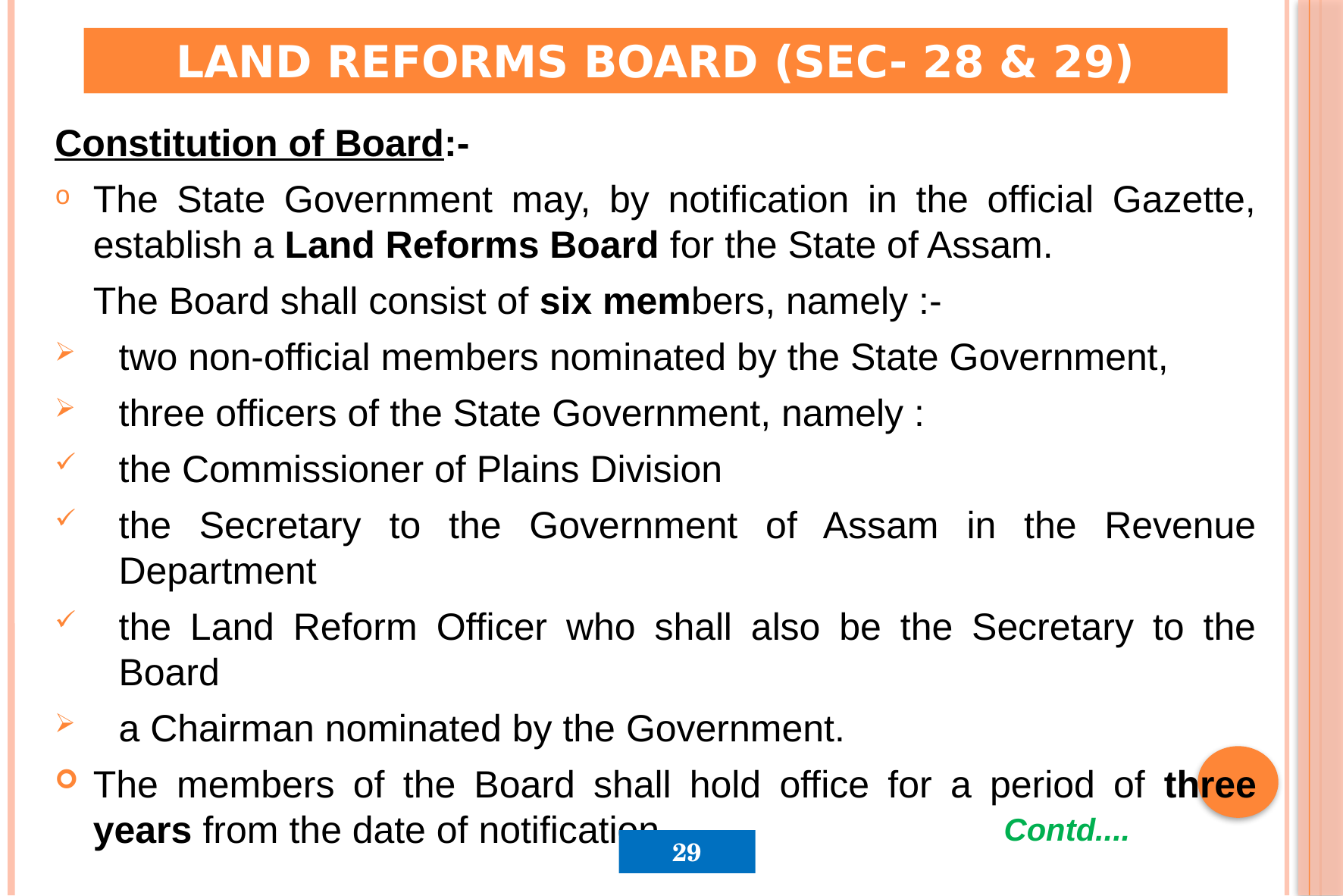

# Land reforms board (Sec- 28 & 29)
Constitution of Board:-
The State Government may, by notification in the official Gazette, establish a Land Reforms Board for the State of Assam.
	The Board shall consist of six members, namely :-
two non-official members nominated by the State Government,
three officers of the State Government, namely :
the Commissioner of Plains Division
the Secretary to the Government of Assam in the Revenue Department
the Land Reform Officer who shall also be the Secretary to the Board
a Chairman nominated by the Government.
The members of the Board shall hold office for a period of three years from the date of notification.

Contd....
29